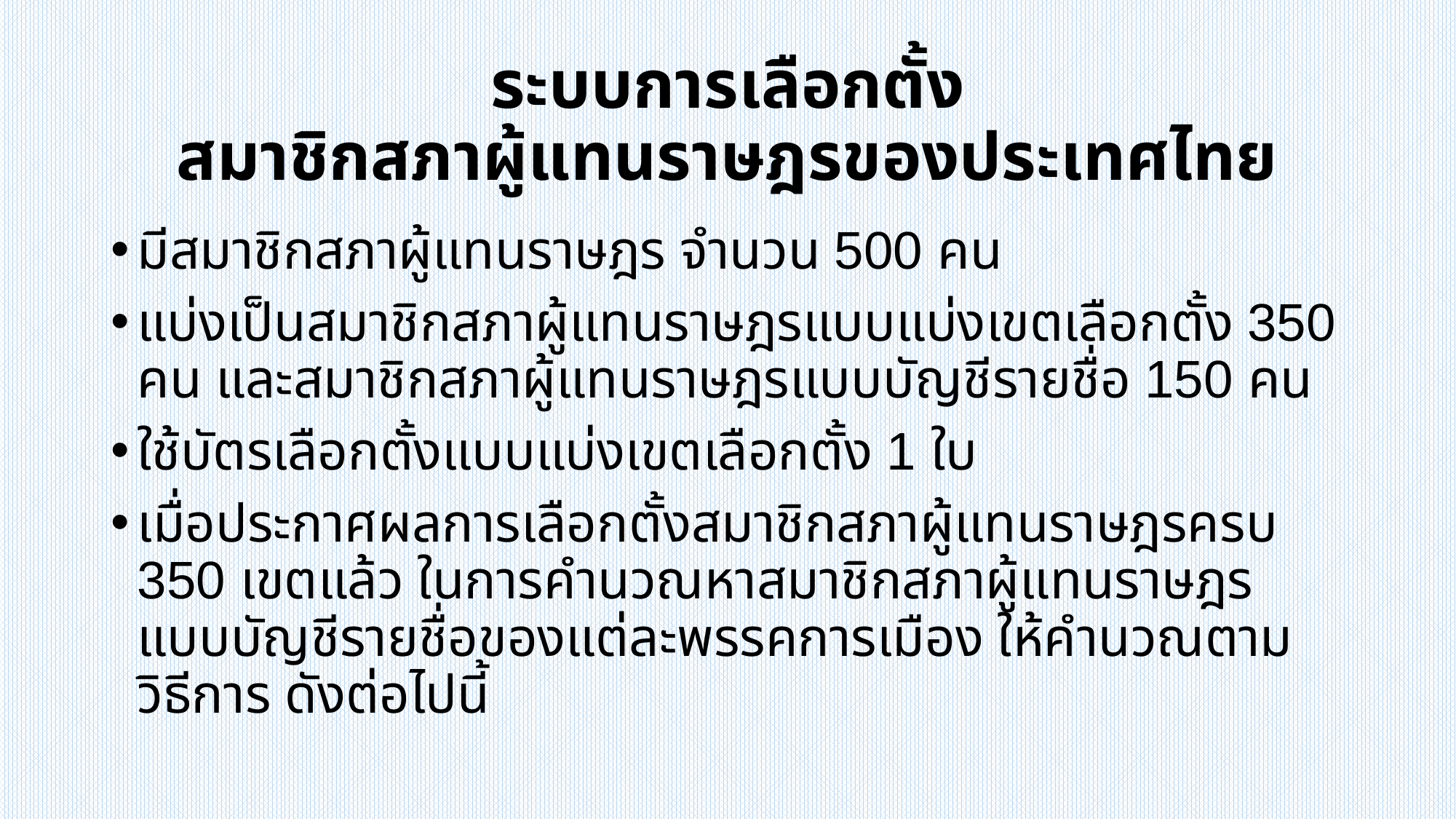

# ระบบการเลือกตั้ง สมาชิกสภาผู้แทนราษฎรของประเทศไทย
มีสมาชิกสภาผู้แทนราษฎร จำนวน 500 คน
แบ่งเป็นสมาชิกสภาผู้แทนราษฎรแบบแบ่งเขตเลือกตั้ง 350 คน และสมาชิกสภาผู้แทนราษฎรแบบบัญชีรายชื่อ 150 คน
ใช้บัตรเลือกตั้งแบบแบ่งเขตเลือกตั้ง 1 ใบ
เมื่อประกาศผลการเลือกตั้งสมาชิกสภาผู้แทนราษฎรครบ 350 เขตแล้ว ในการคำนวณหาสมาชิกสภาผู้แทนราษฎรแบบบัญชีรายชื่อของแต่ละพรรคการเมือง ให้คำนวณตามวิธีการ ดังต่อไปนี้